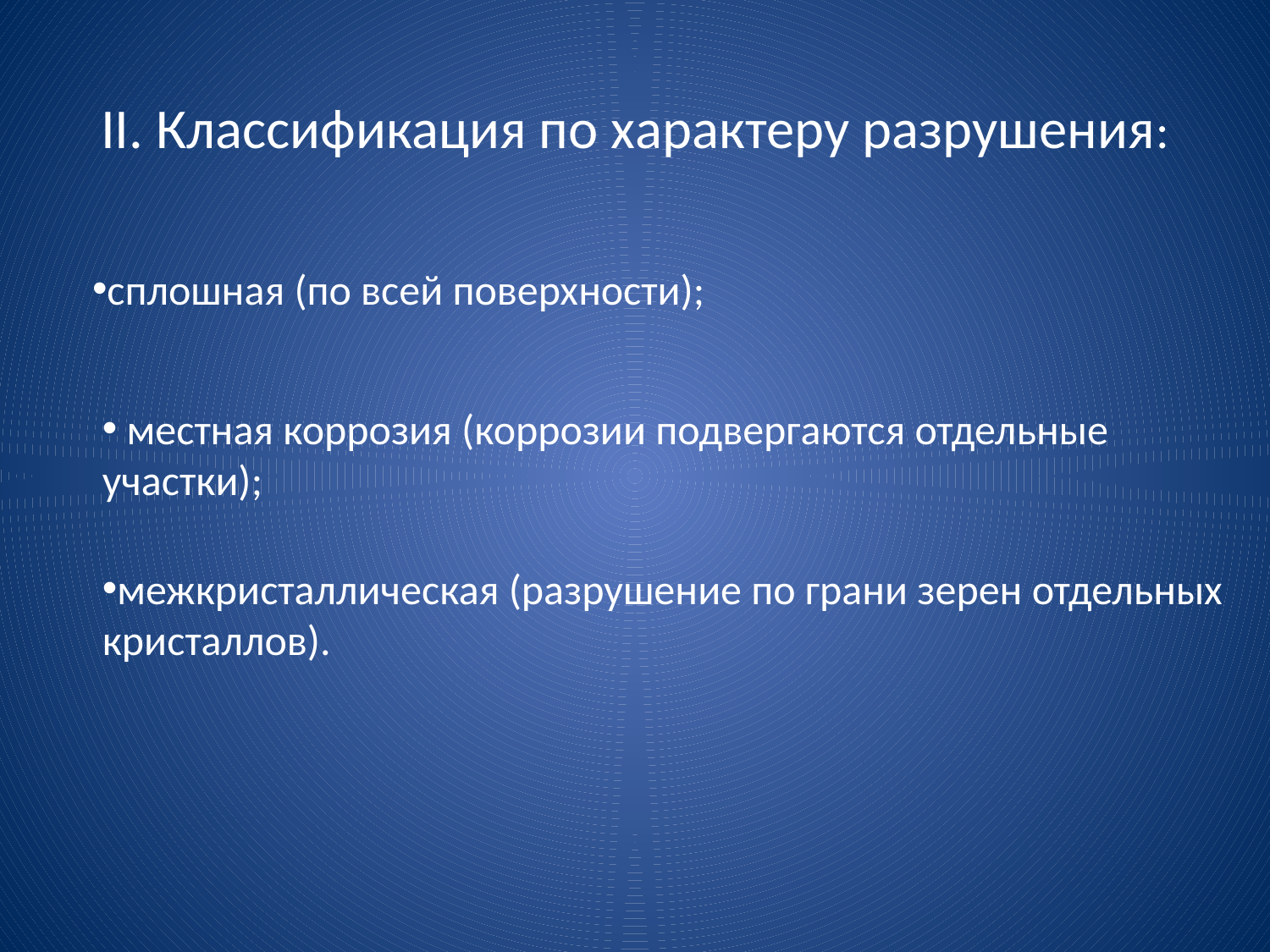

II. Классификация по характеру разрушения:
сплошная (по всей поверхности);
 местная коррозия (коррозии подвергаются отдельные участки);
межкристаллическая (разрушение по грани зерен отдельных кристаллов).